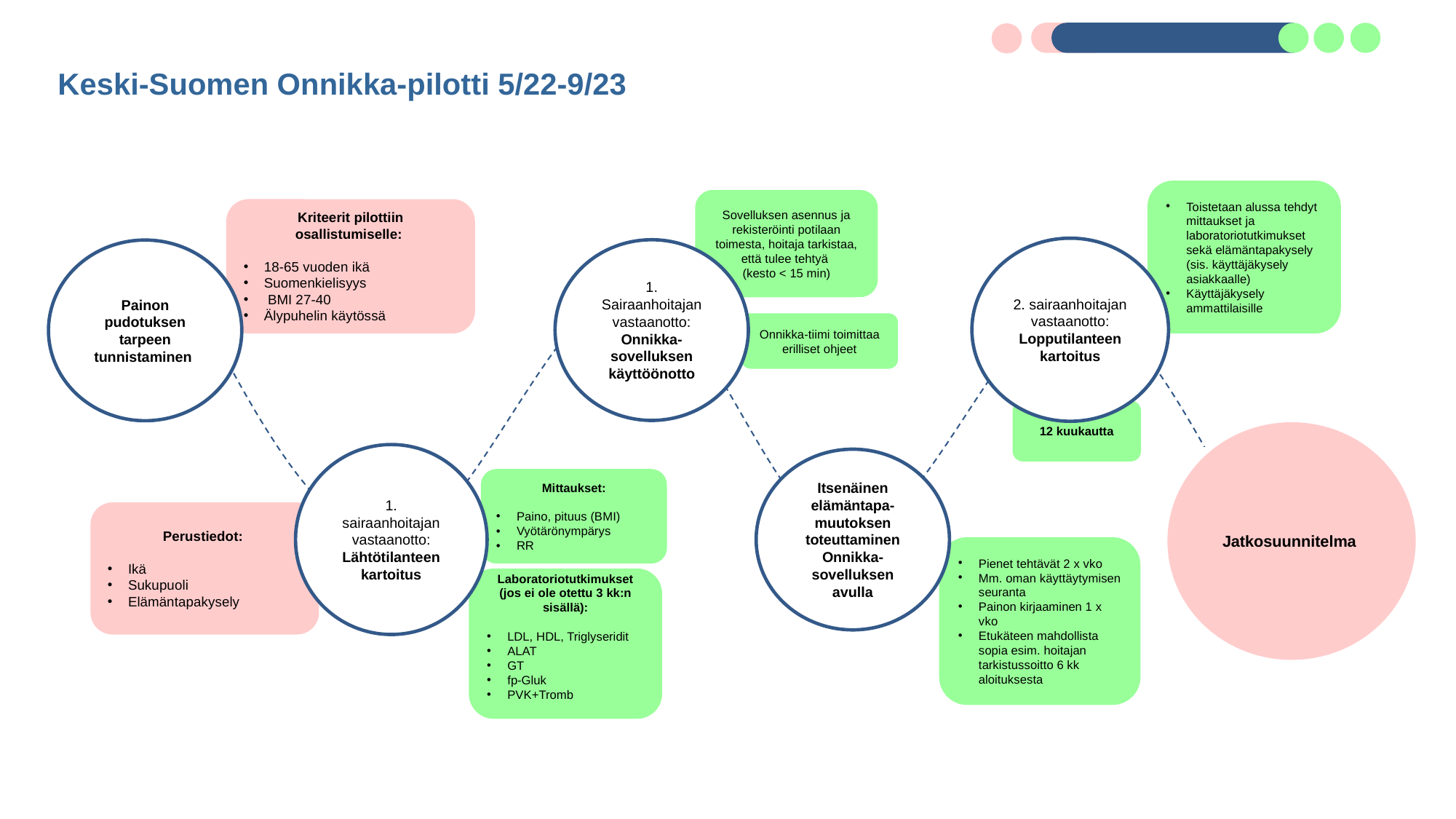

Keski-Suomen Onnikka-pilotti 5/22-9/23
Toistetaan alussa tehdyt mittaukset ja laboratoriotutkimukset sekä elämäntapakysely (sis. käyttäjäkysely asiakkaalle)
Käyttäjäkysely ammattilaisille
Sovelluksen asennus ja rekisteröinti potilaan toimesta, hoitaja tarkistaa, että tulee tehtyä
(kesto < 15 min)

Kriteerit pilottiin osallistumiselle:

18-65 vuoden ikä
Suomenkielisyys
 BMI 27-40
Älypuhelin käytössä

2. sairaanhoitajan vastaanotto: Lopputilanteen kartoitus
1. Sairaanhoitajan vastaanotto:
Onnikka-sovelluksen käyttöönotto
Painon pudotuksen tarpeen tunnistaminen

Onnikka-tiimi toimittaa erilliset ohjeet
12 kuukautta
Jatkosuunnitelma
1. sairaanhoitajan vastaanotto: Lähtötilanteen kartoitus

Itsenäinen elämäntapa-
muutoksen toteuttaminen Onnikka-sovelluksen avulla

Mittaukset:

Paino, pituus (BMI)
Vyötärönympärys
RR

Perustiedot:

Ikä
Sukupuoli
Elämäntapakysely

Pienet tehtävät 2 x vko
Mm. oman käyttäytymisen seuranta
Painon kirjaaminen 1 x vko
Etukäteen mahdollista sopia esim. hoitajan tarkistussoitto 6 kk aloituksesta
Laboratoriotutkimukset (jos ei ole otettu 3 kk:n sisällä):

LDL, HDL, Triglyseridit
ALAT
GT
fp-Gluk
PVK+Tromb